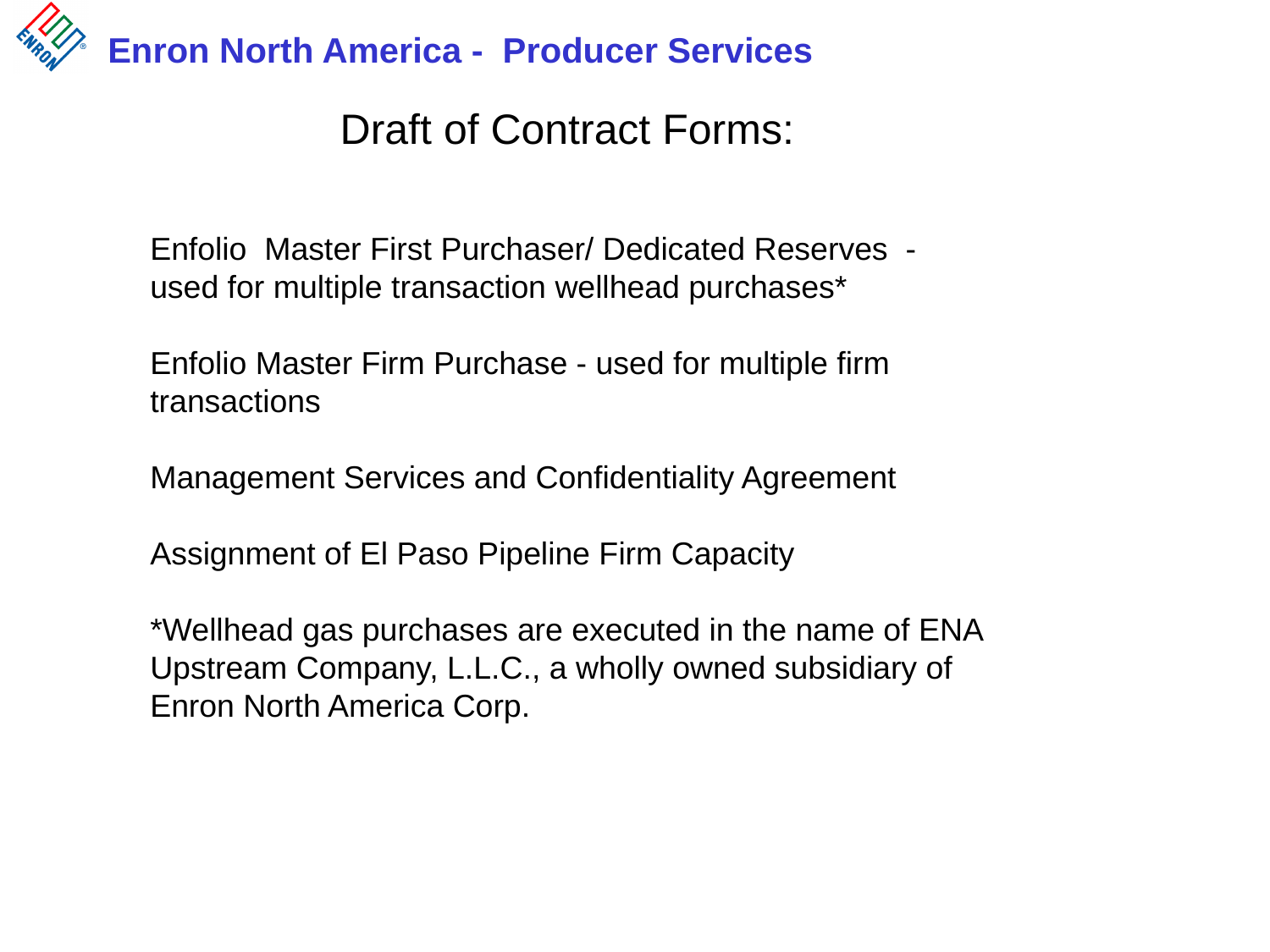

Draft of Contract Forms:

Enfolio  Master First Purchaser/ Dedicated Reserves  - used for multiple transaction wellhead purchases*

Enfolio Master Firm Purchase - used for multiple firm transactions

Management Services and Confidentiality Agreement

Assignment of El Paso Pipeline Firm Capacity

*Wellhead gas purchases are executed in the name of ENA Upstream Company, L.L.C., a wholly owned subsidiary of Enron North America Corp.